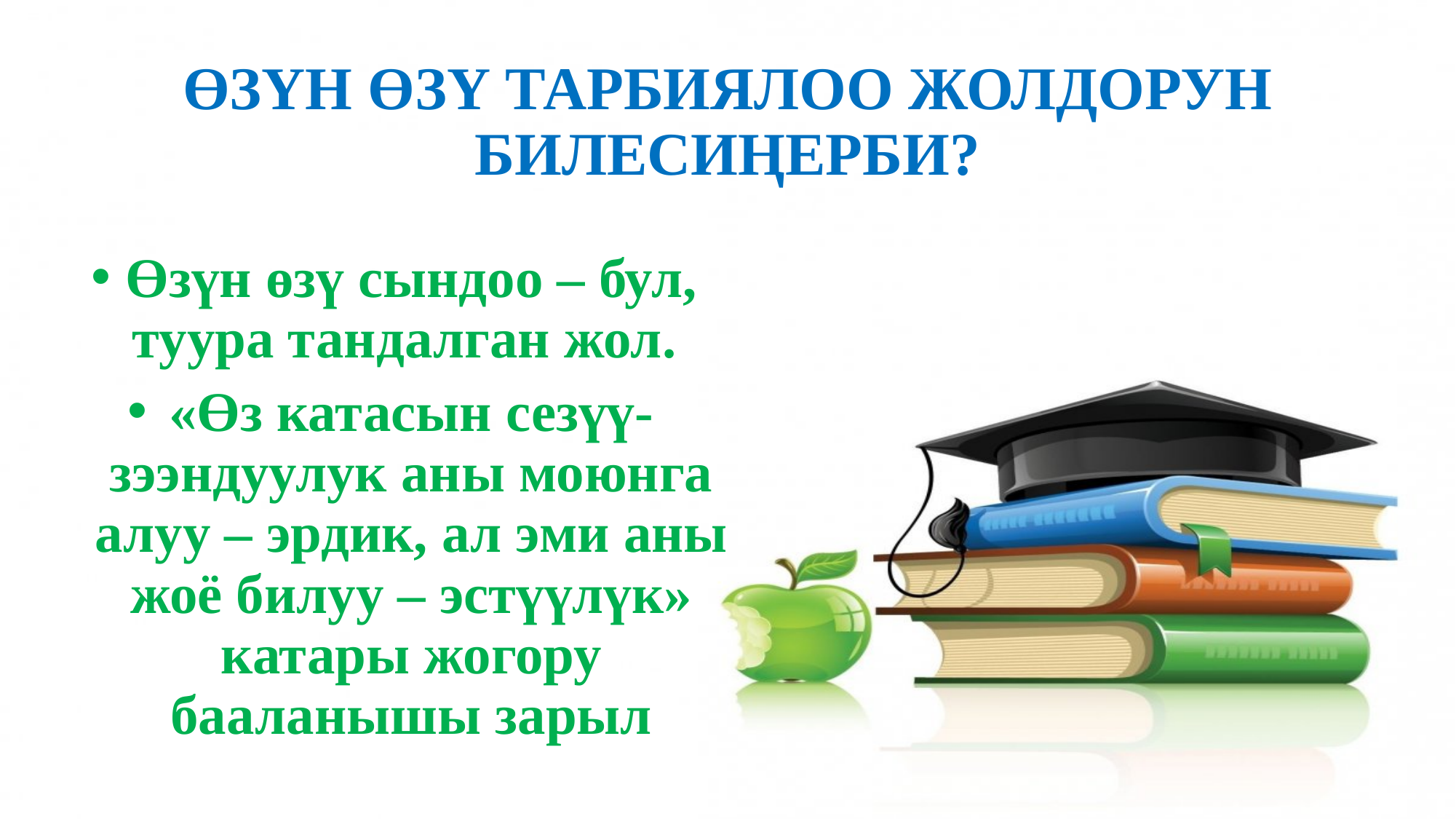

# ӨЗҮН ӨЗҮ ТАРБИЯЛОО ЖОЛДОРУН БИЛЕСИҢЕРБИ?
Өзүн өзү сындоо – бул, туура тандалган жол.
«Өз катасын сезүү- зээндуулук аны моюнга алуу – эрдик, ал эми аны жоё билуу – эстүүлүк» катары жогору бааланышы зарыл